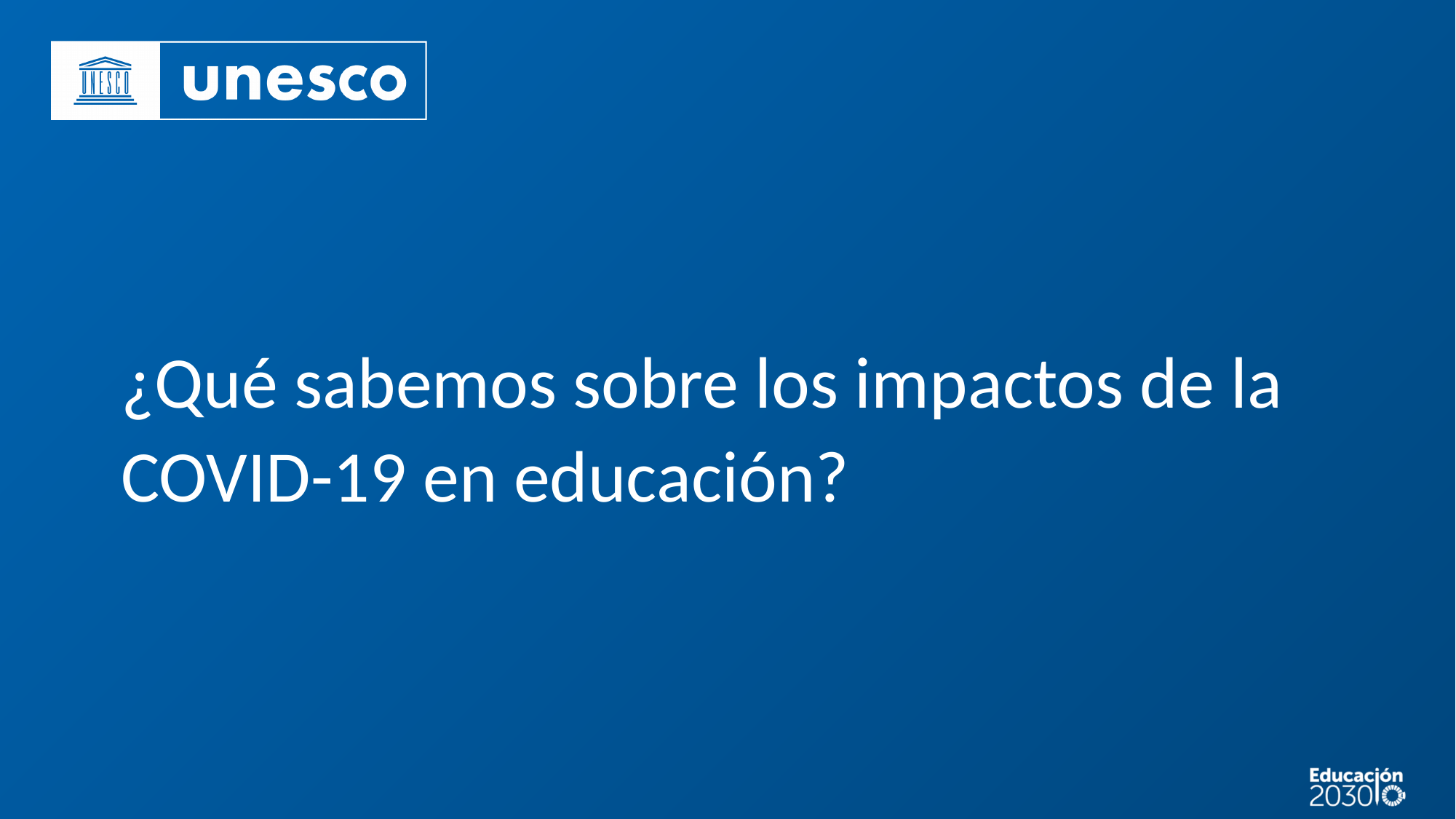

# ¿Qué sabemos sobre los impactos de la COVID-19 en educación?